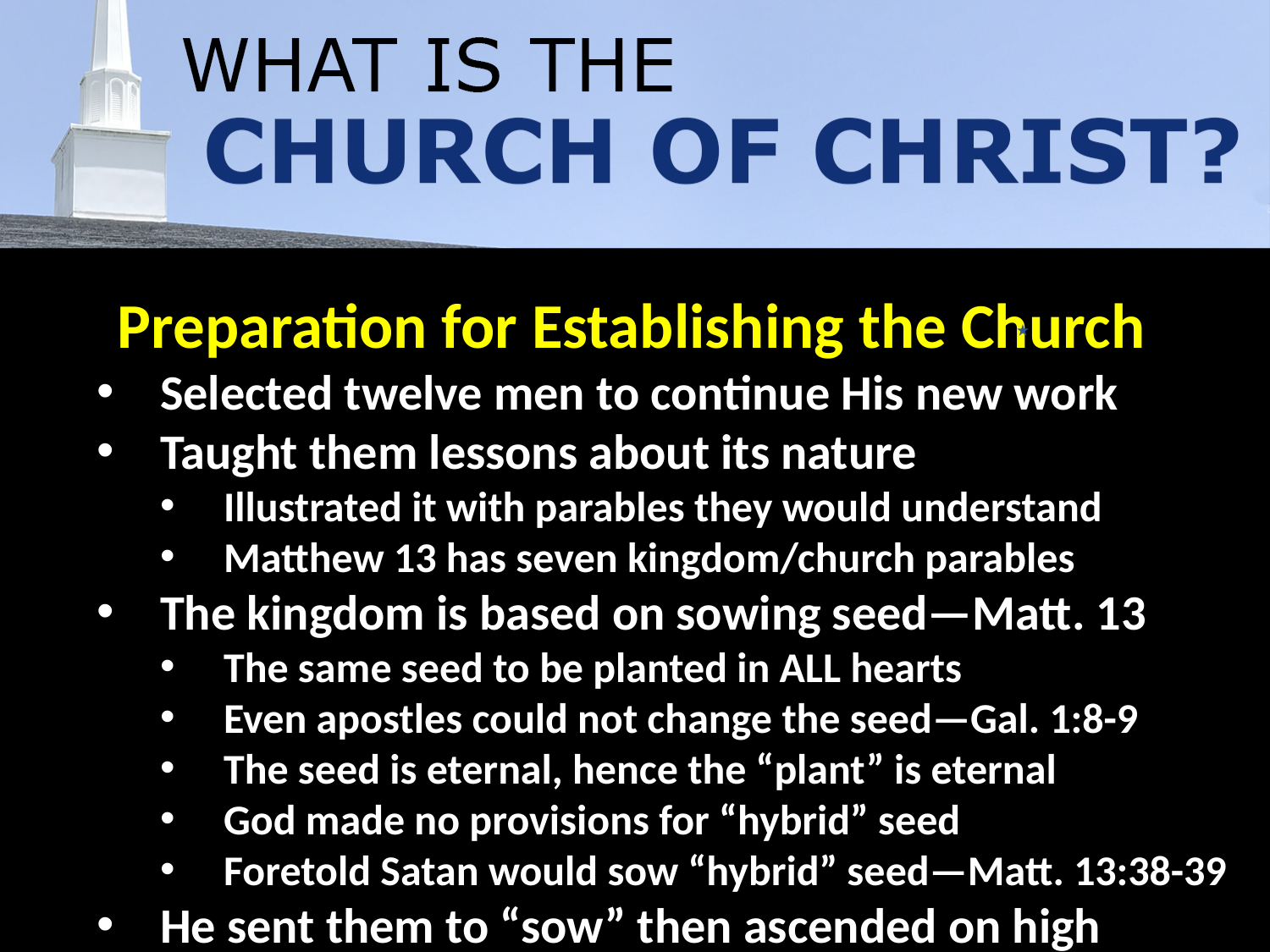

Preparation for Establishing the Church
Selected twelve men to continue His new work
Taught them lessons about its nature
Illustrated it with parables they would understand
Matthew 13 has seven kingdom/church parables
The kingdom is based on sowing seed—Matt. 13
The same seed to be planted in ALL hearts
Even apostles could not change the seed—Gal. 1:8-9
The seed is eternal, hence the “plant” is eternal
God made no provisions for “hybrid” seed
Foretold Satan would sow “hybrid” seed—Matt. 13:38-39
He sent them to “sow” then ascended on high